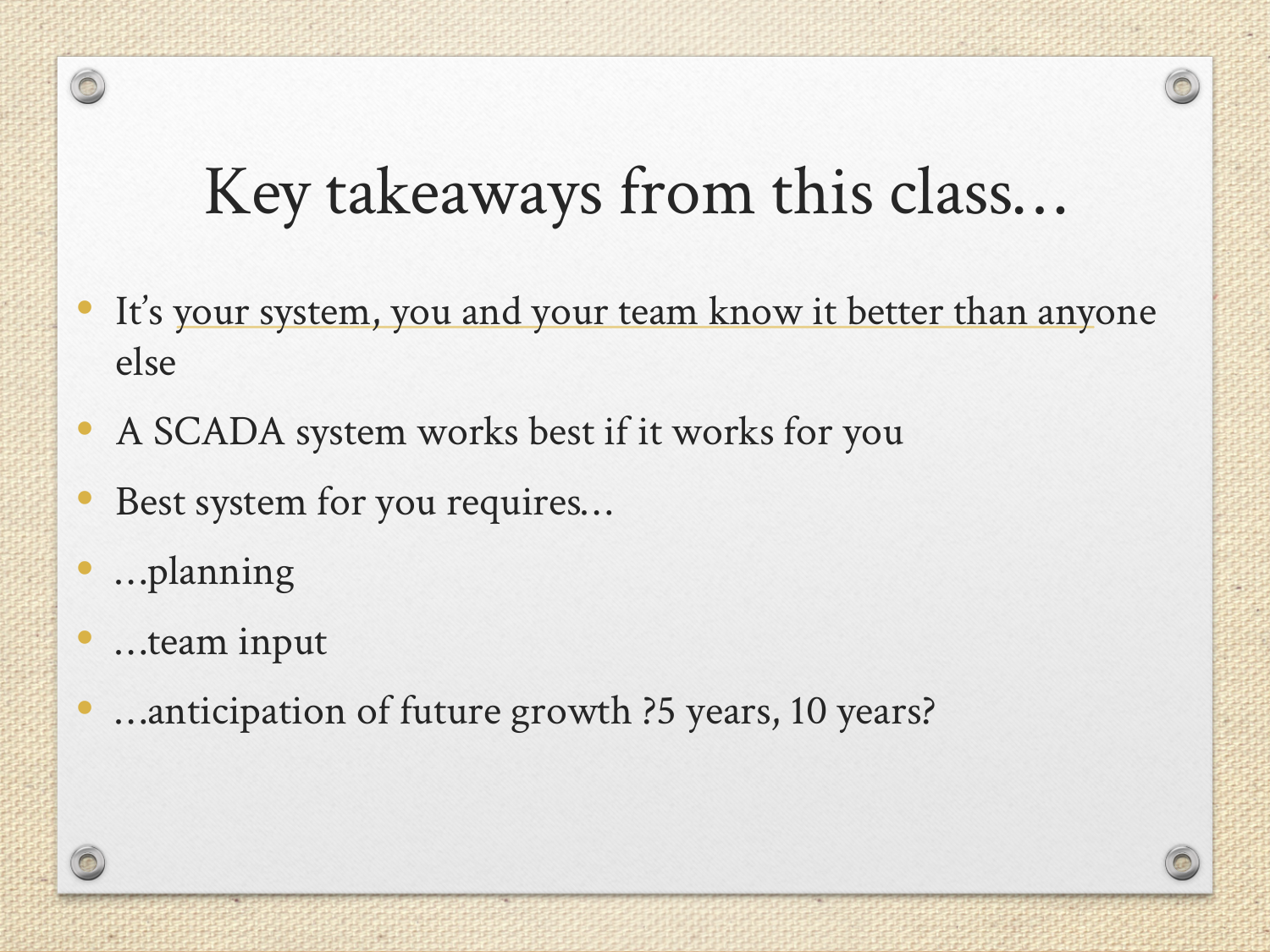

# Key takeaways from this class…

It’s your system, you and your team know it better than anyone else
A SCADA system works best if it works for you
Best system for you requires…
…planning
…team input
…anticipation of future growth ?5 years, 10 years?